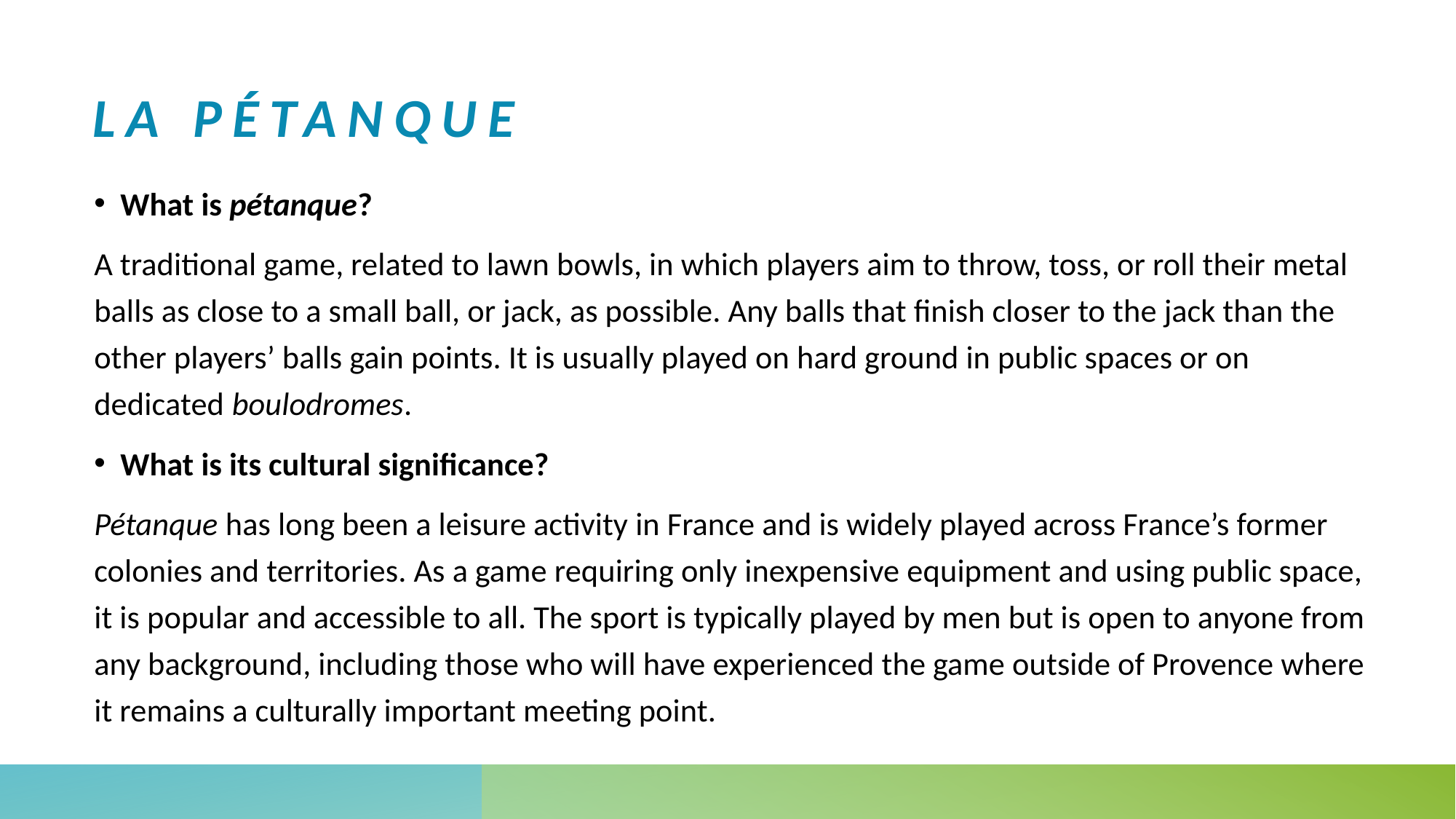

# La pétanque
What is pétanque?
A traditional game, related to lawn bowls, in which players aim to throw, toss, or roll their metal balls as close to a small ball, or jack, as possible. Any balls that finish closer to the jack than the other players’ balls gain points. It is usually played on hard ground in public spaces or on dedicated boulodromes.
What is its cultural significance?
Pétanque has long been a leisure activity in France and is widely played across France’s former colonies and territories. As a game requiring only inexpensive equipment and using public space, it is popular and accessible to all. The sport is typically played by men but is open to anyone from any background, including those who will have experienced the game outside of Provence where it remains a culturally important meeting point.